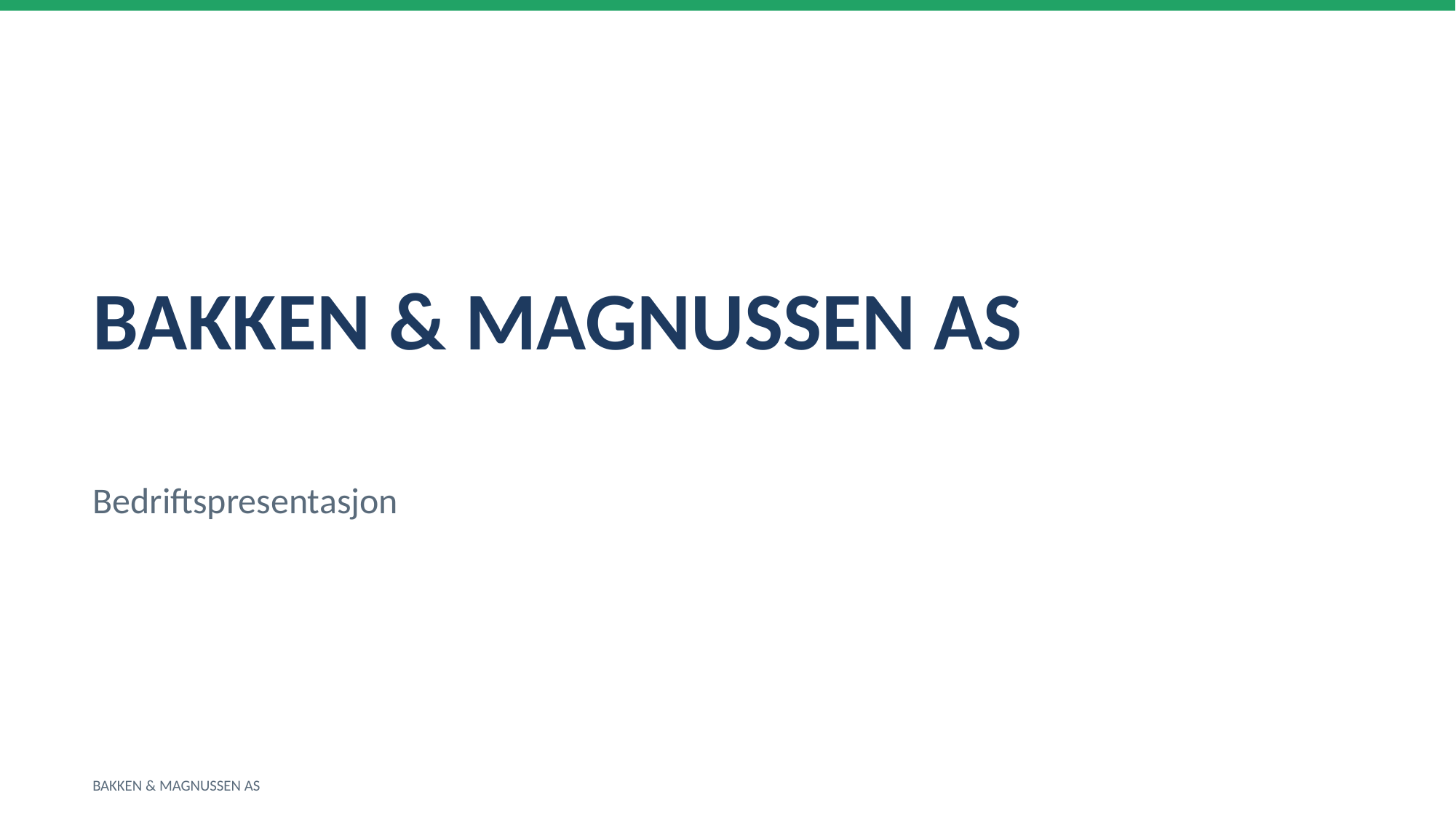

BAKKEN & MAGNUSSEN AS
Bedriftspresentasjon
BAKKEN & MAGNUSSEN AS